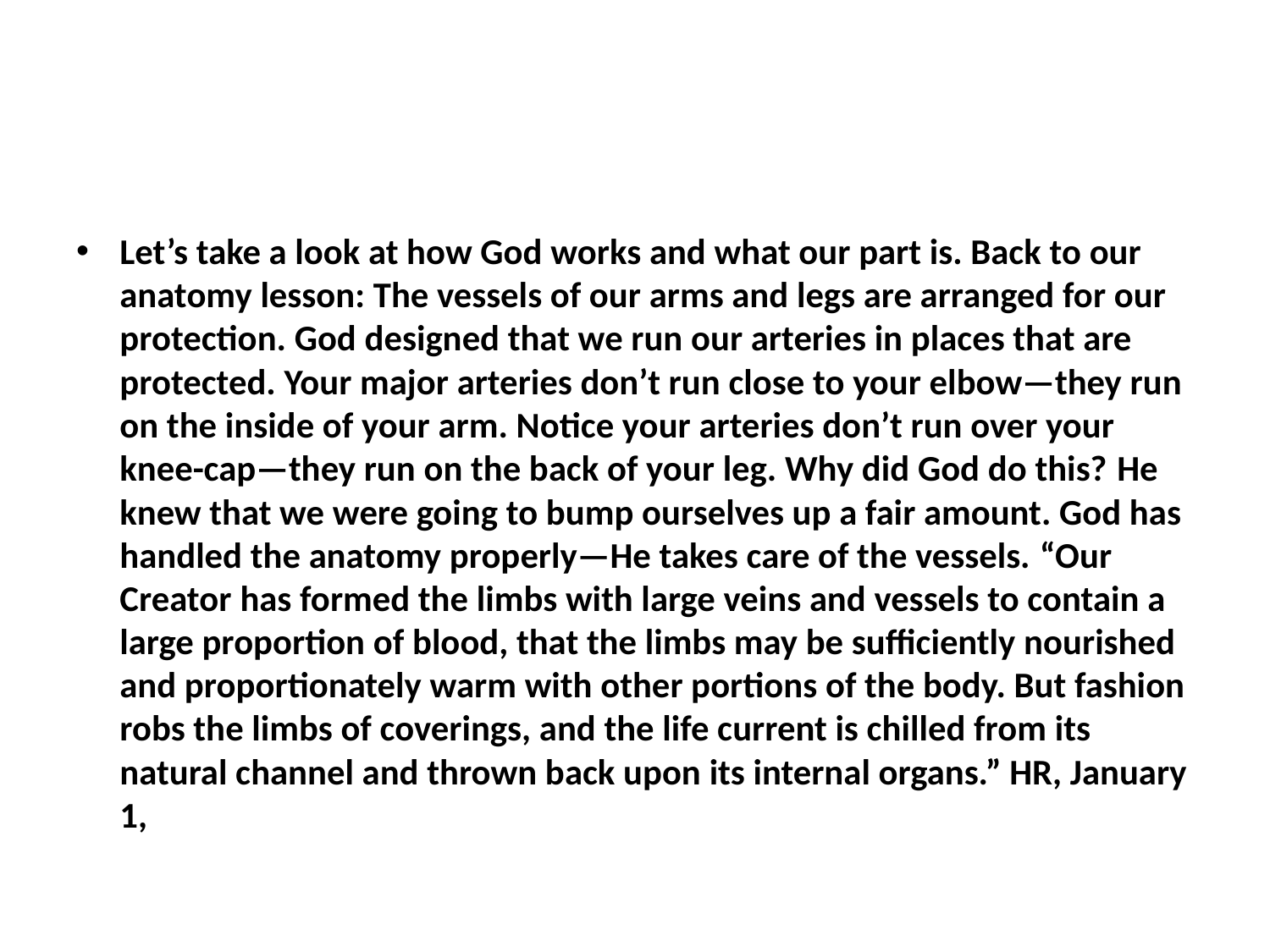

#
Let’s take a look at how God works and what our part is. Back to our anatomy lesson: The vessels of our arms and legs are arranged for our protection. God designed that we run our arteries in places that are protected. Your major arteries don’t run close to your elbow—they run on the inside of your arm. Notice your arteries don’t run over your knee-cap—they run on the back of your leg. Why did God do this? He knew that we were going to bump ourselves up a fair amount. God has handled the anatomy properly—He takes care of the vessels. “Our Creator has formed the limbs with large veins and vessels to contain a large proportion of blood, that the limbs may be sufficiently nourished and proportionately warm with other portions of the body. But fashion robs the limbs of coverings, and the life current is chilled from its natural channel and thrown back upon its internal organs.” HR, January 1,